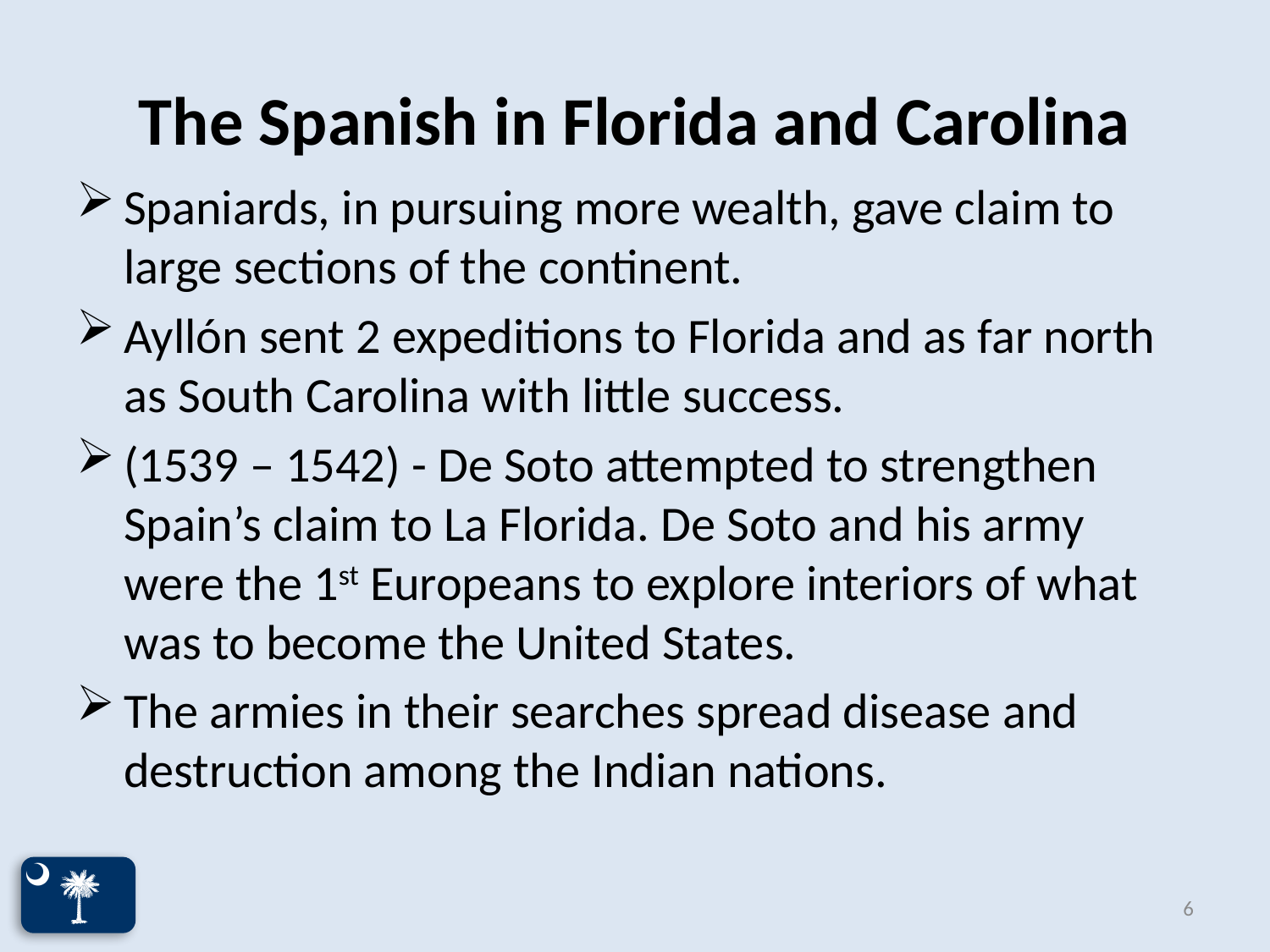

# The Spanish in Florida and Carolina
Spaniards, in pursuing more wealth, gave claim to large sections of the continent.
Ayllón sent 2 expeditions to Florida and as far north as South Carolina with little success.
(1539 – 1542) - De Soto attempted to strengthen Spain’s claim to La Florida. De Soto and his army were the 1st Europeans to explore interiors of what was to become the United States.
The armies in their searches spread disease and destruction among the Indian nations.

6